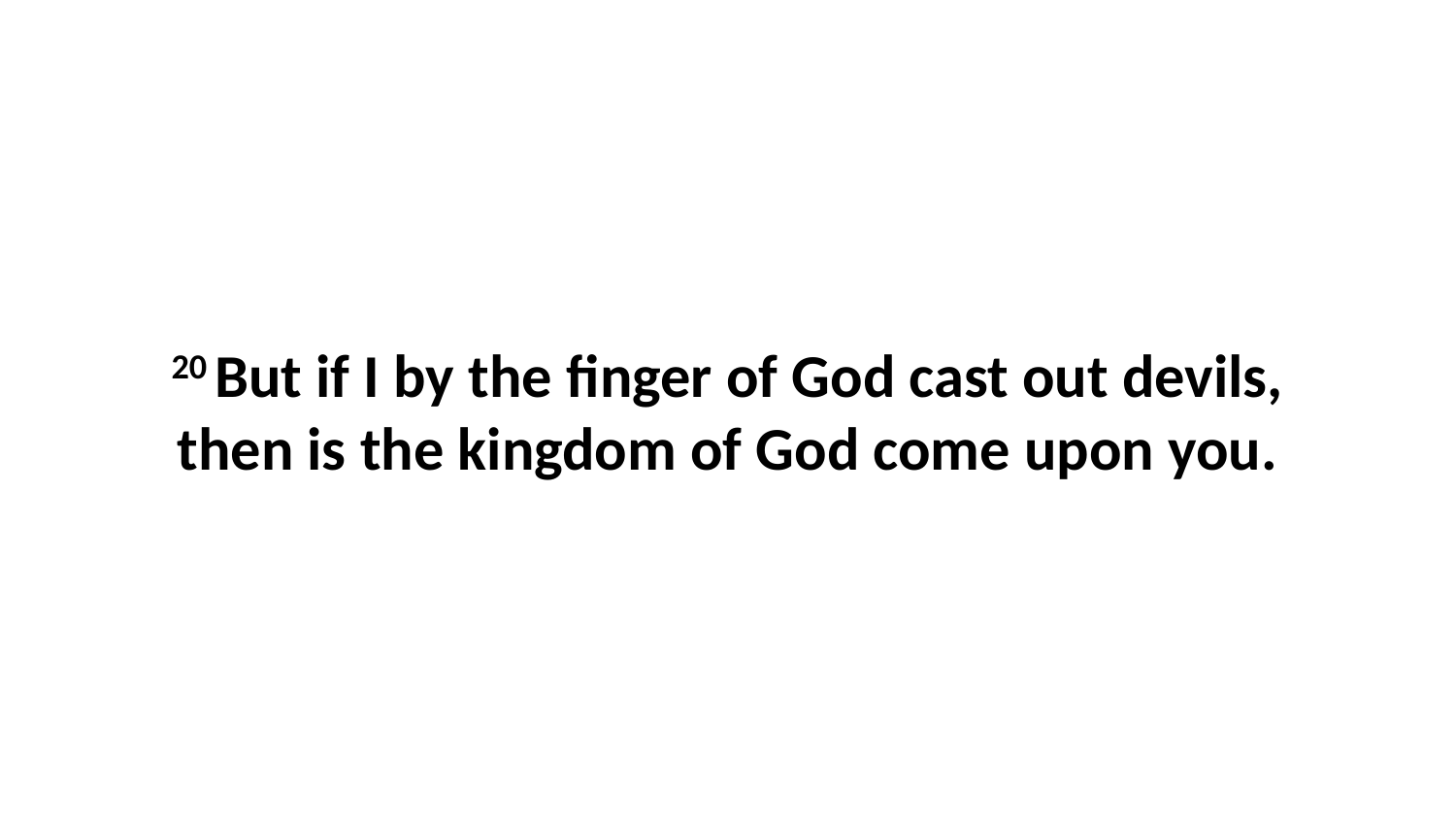

20 But if I by the finger of God cast out devils, then is the kingdom of God come upon you.